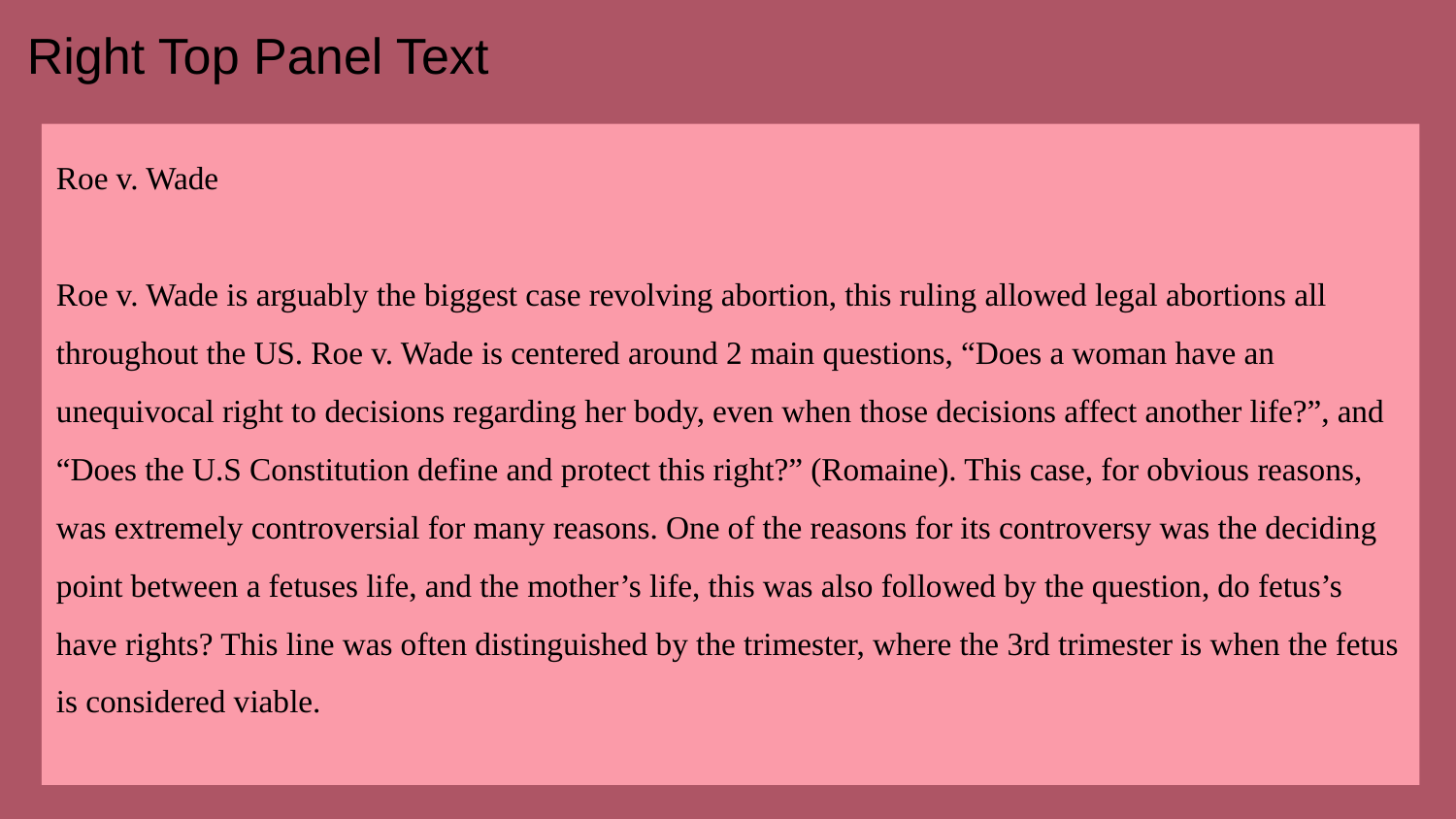

Roe v. Wade

Roe v. Wade is arguably the biggest case revolving abortion, this ruling allowed legal abortions all throughout the US. Roe v. Wade is centered around 2 main questions, “Does a woman have an unequivocal right to decisions regarding her body, even when those decisions affect another life?”, and “Does the U.S Constitution define and protect this right?” (Romaine). This case, for obvious reasons, was extremely controversial for many reasons. One of the reasons for its controversy was the deciding point between a fetuses life, and the mother’s life, this was also followed by the question, do fetus’s have rights? This line was often distinguished by the trimester, where the 3rd trimester is when the fetus is considered viable.